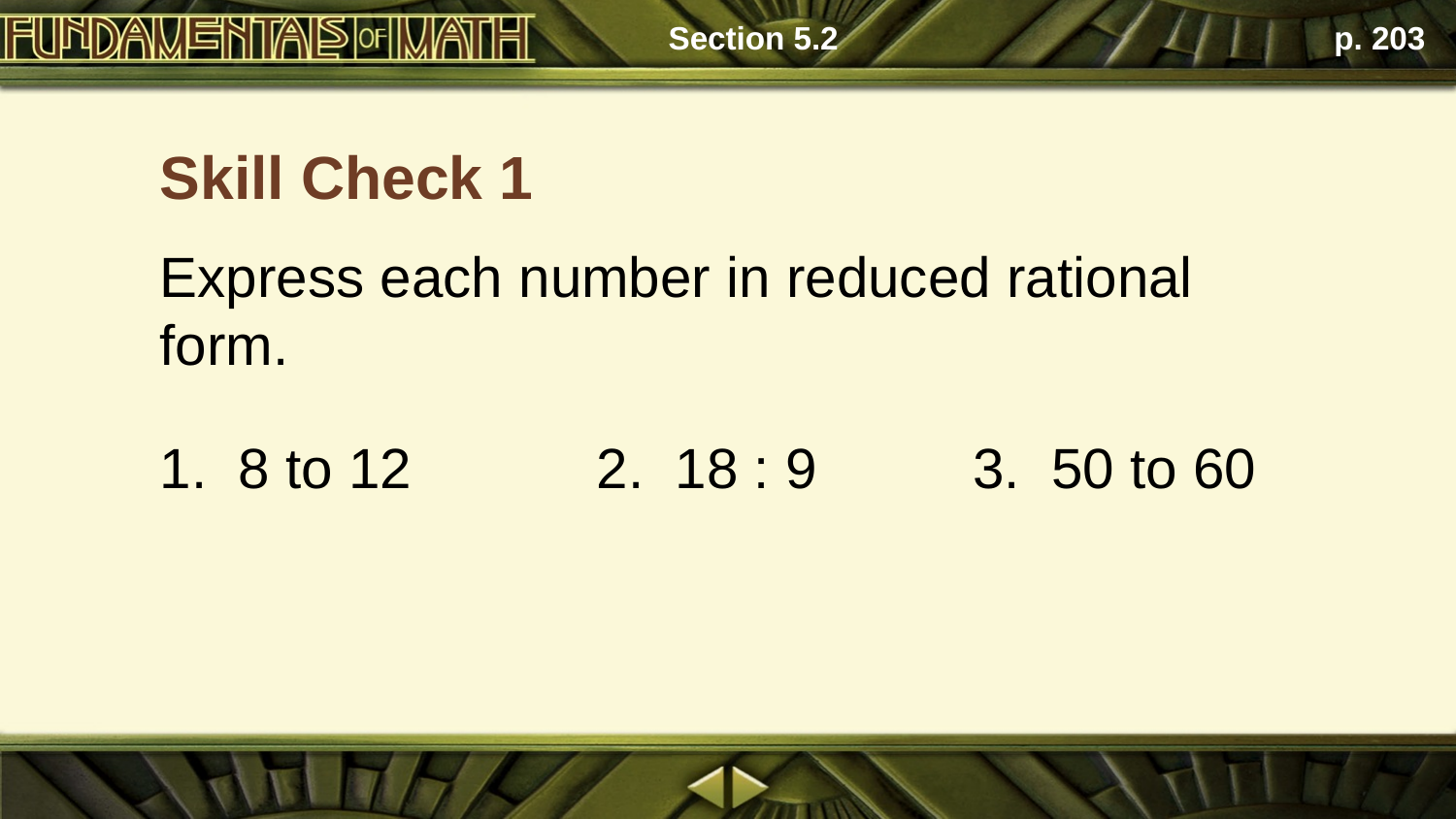

Section 5.2
p. 203
Skill Check 1
Express each number in reduced rational form.
1.  8 to 12
2.  18 : 9
3.  50 to 60